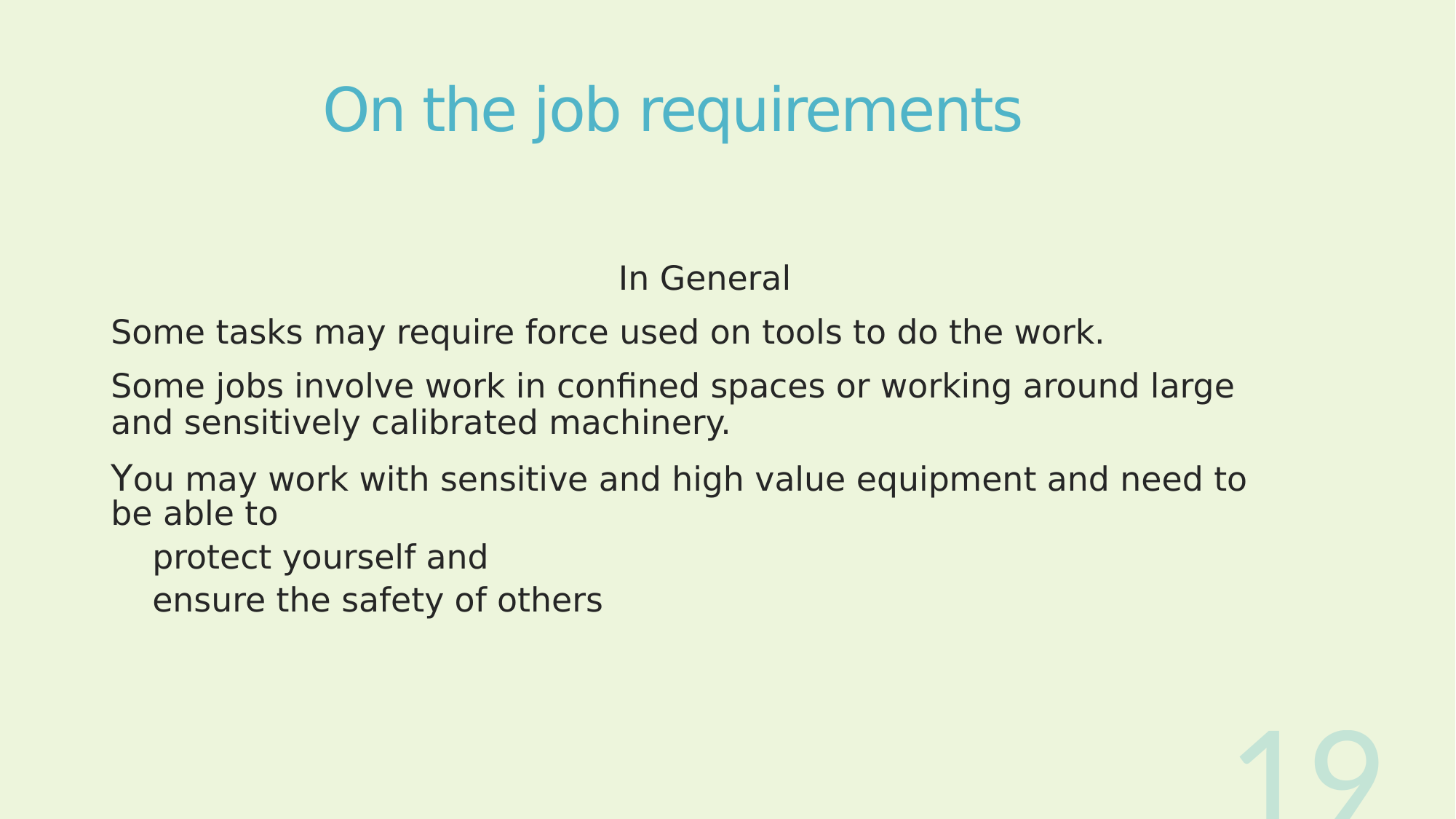

# On the job requirements

In General
Some tasks may require force used on tools to do the work.
Some jobs involve work in confined spaces or working around large and sensitively calibrated machinery.
You may work with sensitive and high value equipment and need to be able to
protect yourself and
ensure the safety of others
19